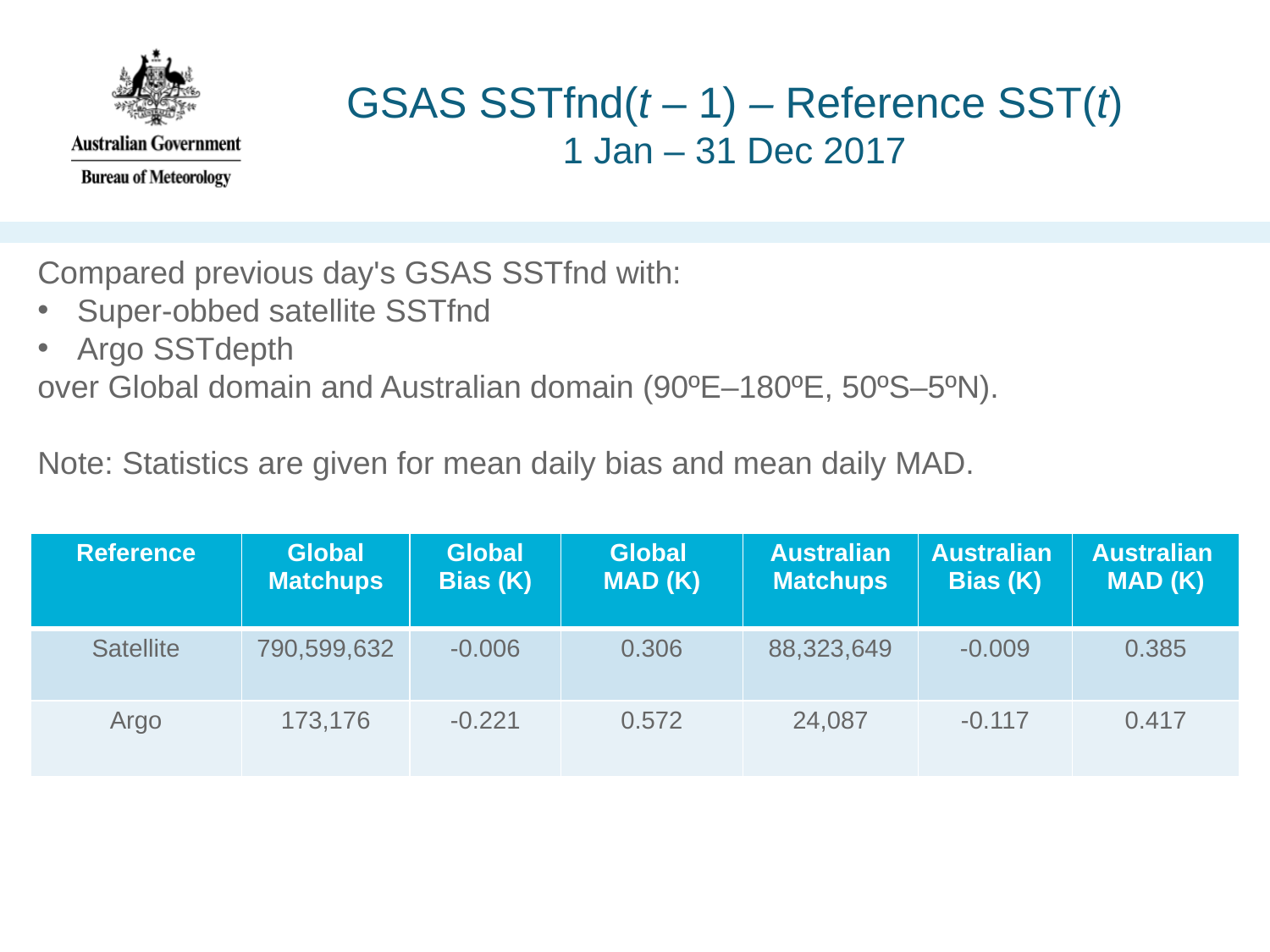

# GSAS SSTfnd(t – 1) – Reference SST(t) 1 Jan – 31 Dec 2017
Compared previous day's GSAS SSTfnd with:
Super-obbed satellite SSTfnd
Argo SSTdepth
over Global domain and Australian domain (90ºE–180ºE, 50ºS–5ºN).

Note: Statistics are given for mean daily bias and mean daily MAD.
| Reference | Global Matchups | Global Bias (K) | Global MAD (K) | Australian Matchups | Australian Bias (K) | Australian MAD (K) |
| --- | --- | --- | --- | --- | --- | --- |
| Satellite | 790,599,632 | -0.006 | 0.306 | 88,323,649 | -0.009 | 0.385 |
| Argo | 173,176 | -0.221 | 0.572 | 24,087 | -0.117 | 0.417 |